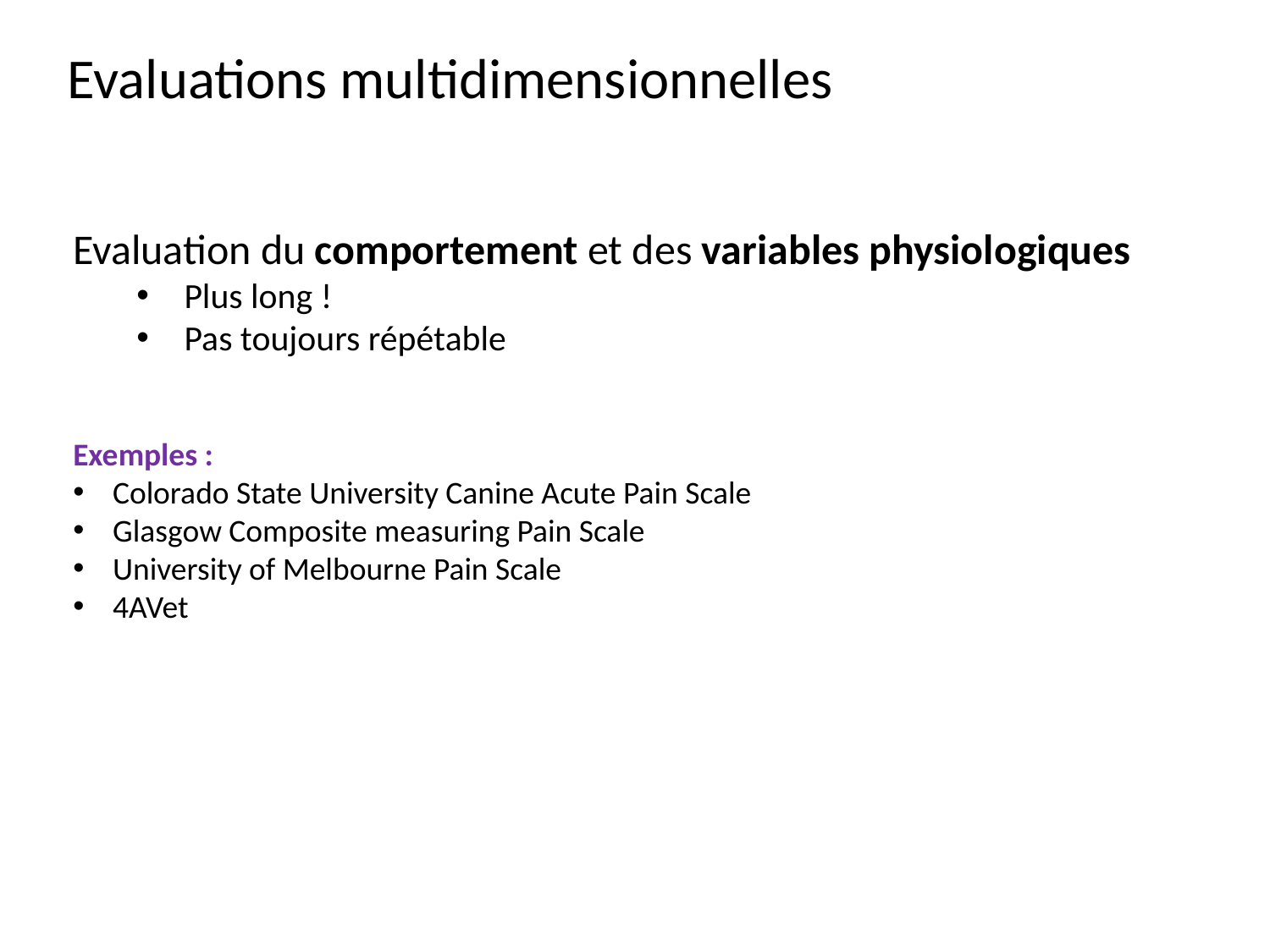

Evaluations multidimensionnelles
Evaluation du comportement et des variables physiologiques
Plus long !
Pas toujours répétable

Exemples :
Colorado State University Canine Acute Pain Scale
Glasgow Composite measuring Pain Scale
University of Melbourne Pain Scale
4AVet